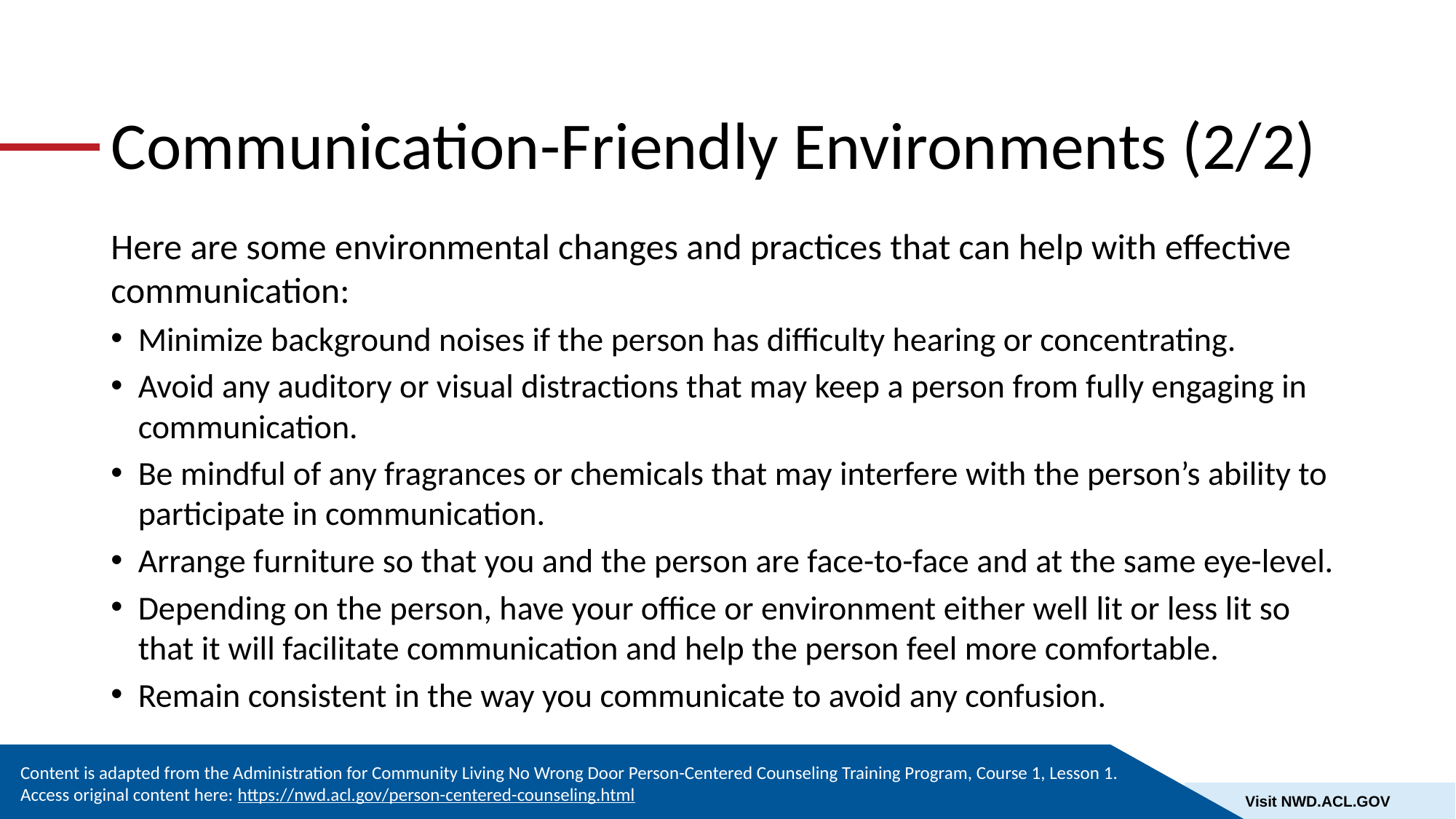

# Communication-Friendly Environments (2/2)
Here are some environmental changes and practices that can help with effective communication:
Minimize background noises if the person has difficulty hearing or concentrating.
Avoid any auditory or visual distractions that may keep a person from fully engaging in communication.
Be mindful of any fragrances or chemicals that may interfere with the person’s ability to participate in communication.
Arrange furniture so that you and the person are face-to-face and at the same eye-level.
Depending on the person, have your office or environment either well lit or less lit so that it will facilitate communication and help the person feel more comfortable.
Remain consistent in the way you communicate to avoid any confusion.